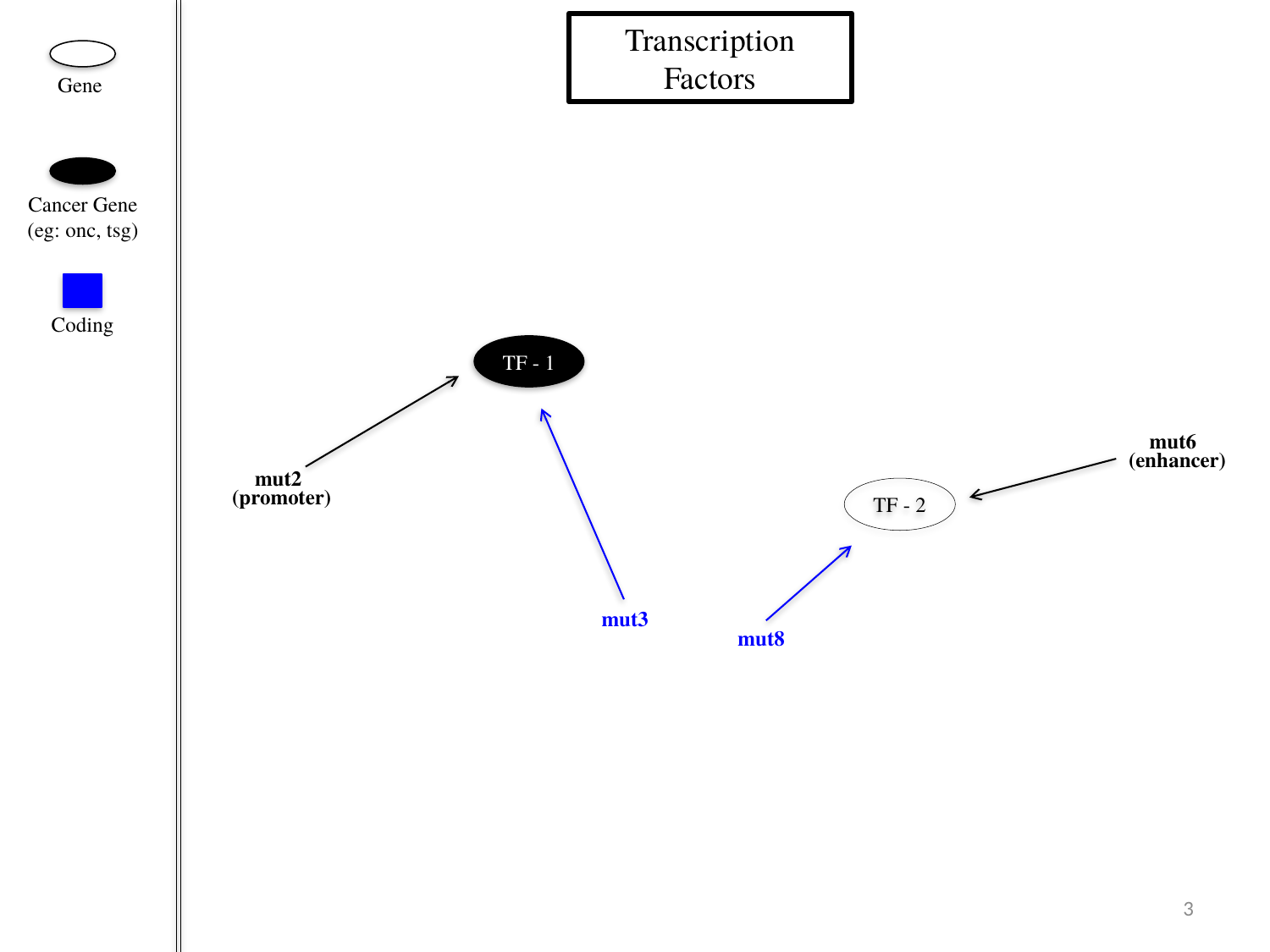

Transcription Factors

Gene

Cancer Gene
(eg: onc, tsg)

Coding
TF - 1
mut6
(enhancer)
mut2
(promoter)
TF - 2
mut3
mut8
3